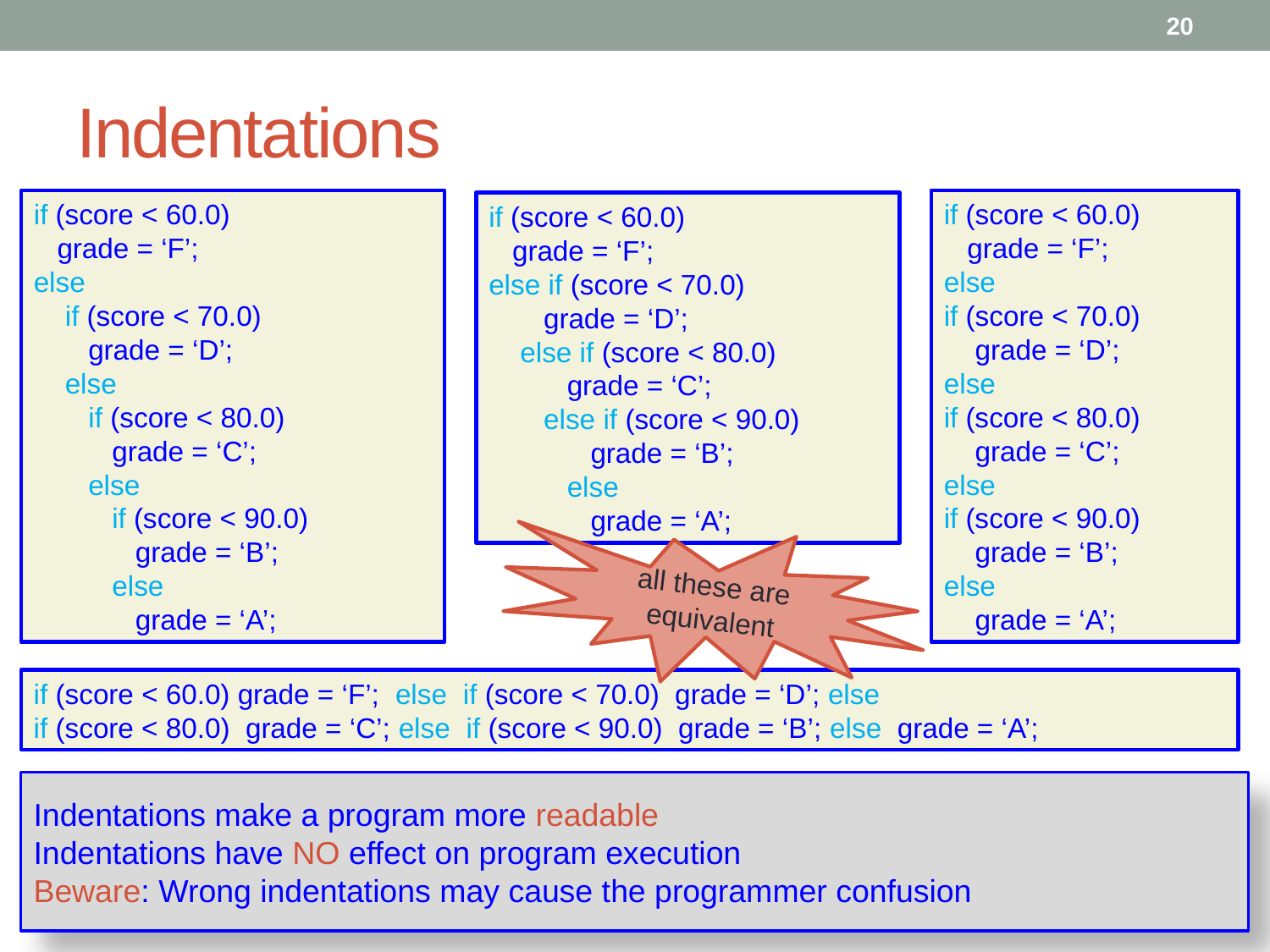

20
# Indentations
if (score < 60.0)
   grade = ‘F’;
else
    if (score < 70.0)
       grade = ‘D’;
    else
       if (score < 80.0)
          grade = ‘C’;
       else
          if (score < 90.0)
             grade = ‘B’;
          else
             grade = ‘A’;
if (score < 60.0)
   grade = ‘F’;
else
if (score < 70.0)
    grade = ‘D’;
else
if (score < 80.0)
    grade = ‘C’;
else
if (score < 90.0)
    grade = ‘B’;
else
    grade = ‘A’;
if (score < 60.0)
   grade = ‘F’;
else if (score < 70.0)
       grade = ‘D’;
    else if (score < 80.0)
          grade = ‘C’;
       else if (score < 90.0)
             grade = ‘B’;
          else
             grade = ‘A’;
all these are equivalent
if (score < 60.0) grade = ‘F’;  else  if (score < 70.0)  grade = ‘D’; else
if (score < 80.0)  grade = ‘C’; else  if (score < 90.0)  grade = ‘B’; else  grade = ‘A’;
Indentations make a program more readable
Indentations have NO effect on program execution
Beware: Wrong indentations may cause the programmer confusion